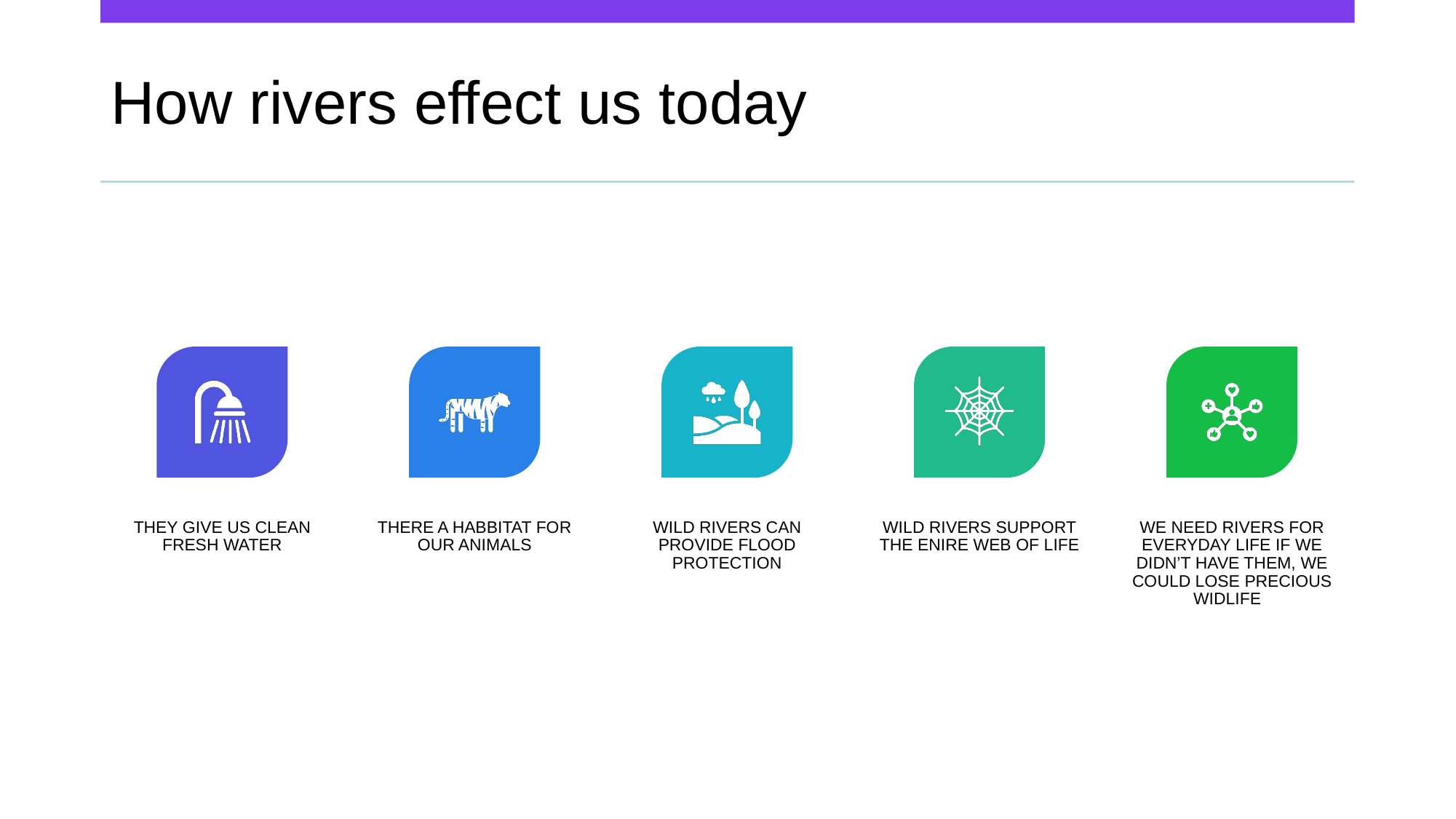

# How rivers effect us today

They give us clean fresh water
There a habbitat for our animals
Wild rivers can provide flood protection
Wild rivers support the enire web of life
We need rivers for everyday life if we didn’t have them, we could lose precious widlife